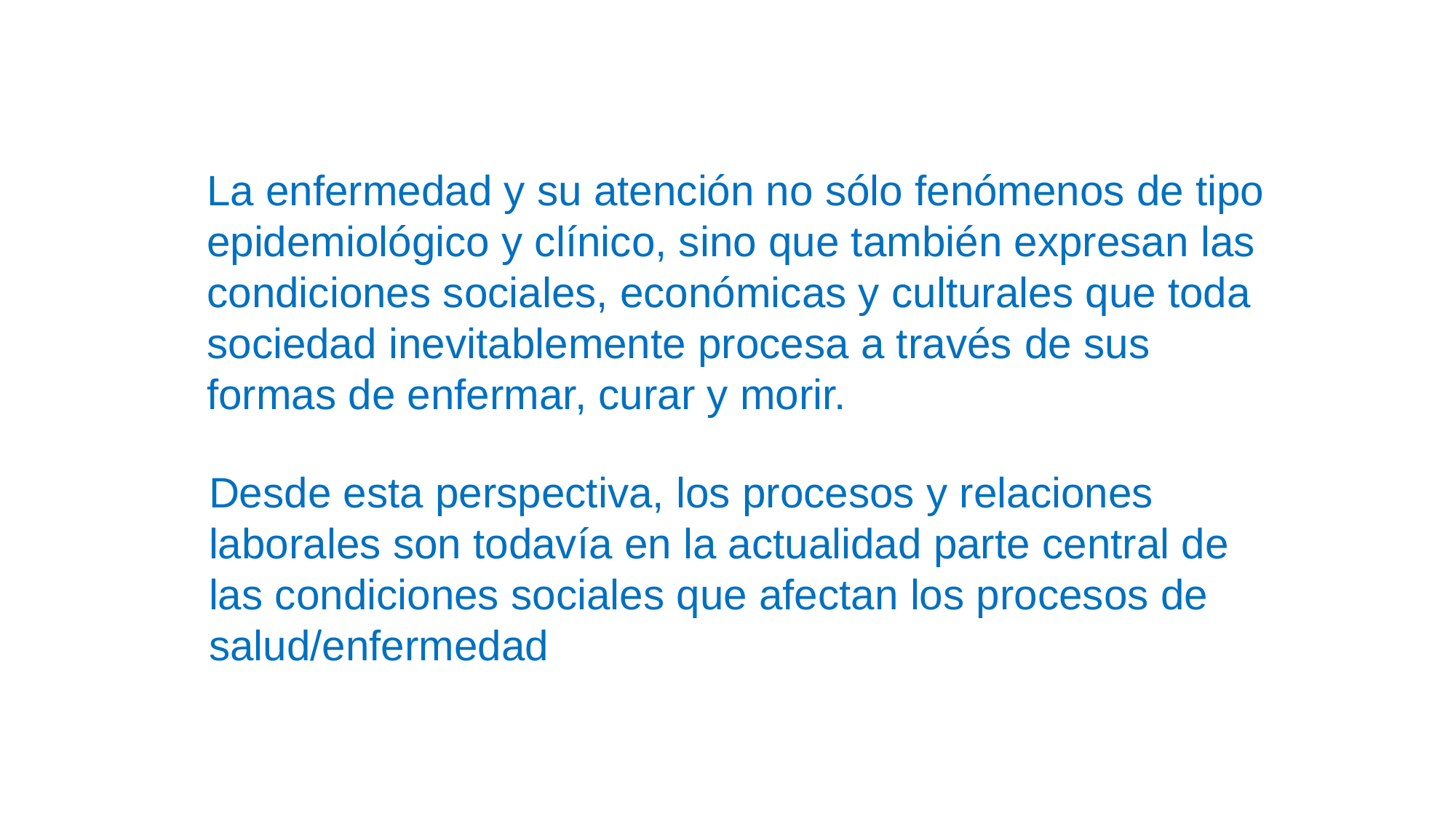

La enfermedad y su atención no sólo fenómenos de tipo epidemiológico y clínico, sino que también expresan las condiciones sociales, económicas y culturales que toda sociedad inevitablemente procesa a través de sus formas de enfermar, curar y morir.
Desde esta perspectiva, los procesos y relaciones laborales son todavía en la actualidad parte central de las condiciones sociales que afectan los procesos de salud/enfermedad